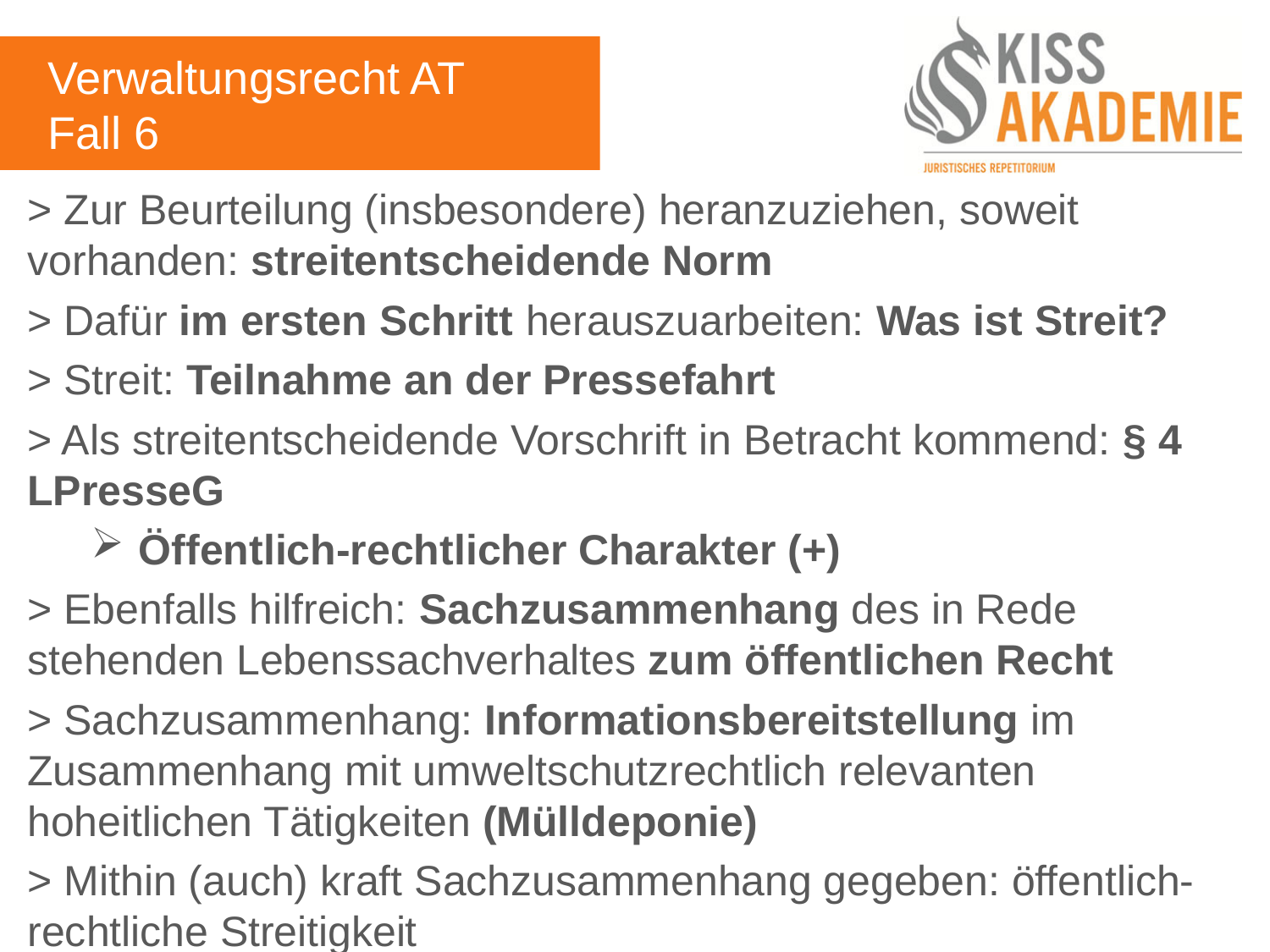

Verwaltungsrecht AT
Fall 6
> Zur Beurteilung (insbesondere) heranzuziehen, soweit vorhanden: streitentscheidende Norm
> Dafür im ersten Schritt herauszuarbeiten: Was ist Streit?
> Streit: Teilnahme an der Pressefahrt
> Als streitentscheidende Vorschrift in Betracht kommend: § 4 LPresseG
Öffentlich-rechtlicher Charakter (+)
> Ebenfalls hilfreich: Sachzusammenhang des in Rede stehenden Lebenssachverhaltes zum öffentlichen Recht
> Sachzusammenhang: Informationsbereitstellung im Zusammenhang mit umweltschutzrechtlich relevanten hoheitlichen Tätigkeiten (Mülldeponie)
> Mithin (auch) kraft Sachzusammenhang gegeben: öffentlich-rechtliche Streitigkeit